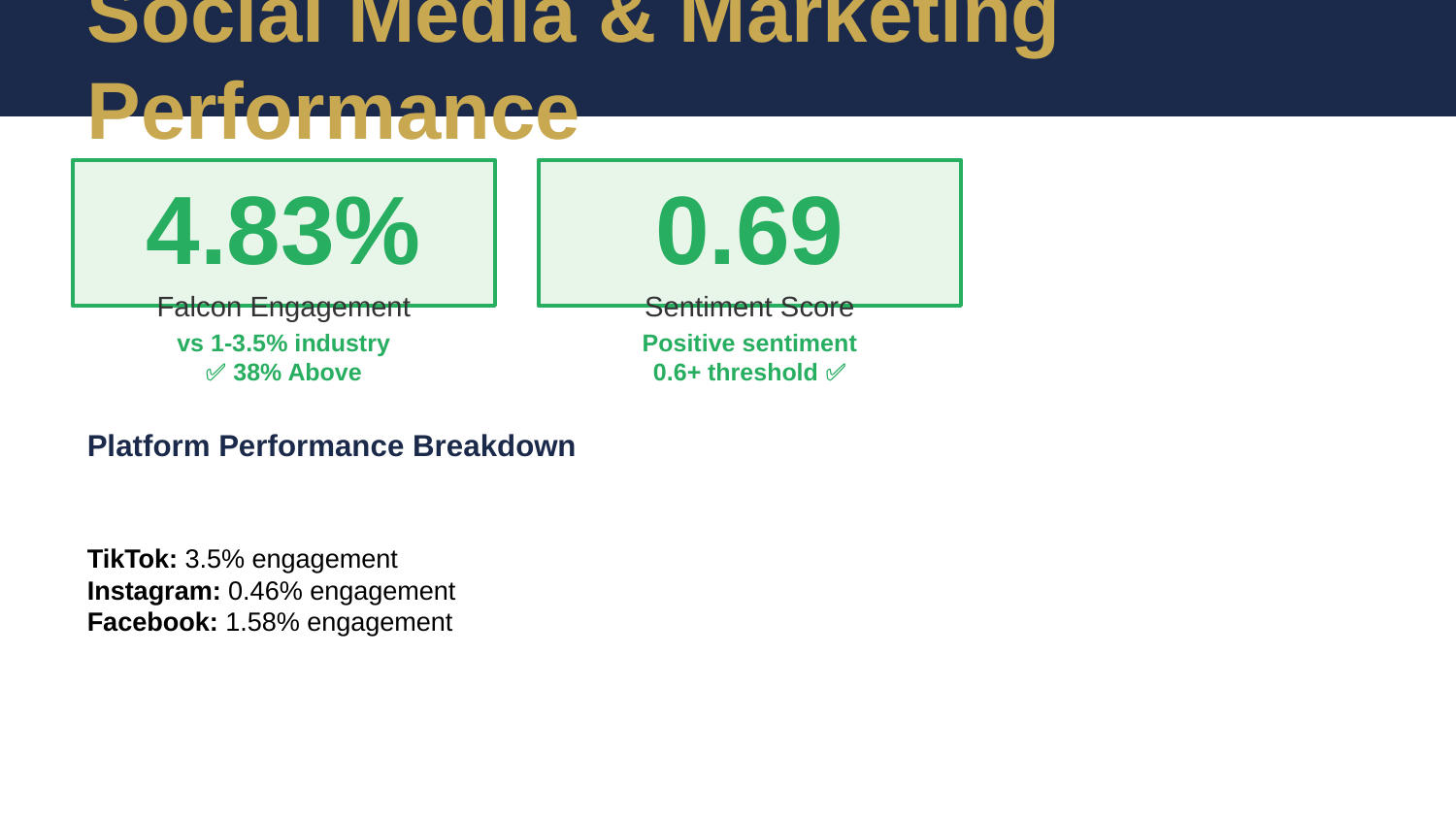

Social Media & Marketing Performance

4.83%
0.69
Falcon Engagement
Sentiment Score
vs 1-3.5% industry
✅ 38% Above
Positive sentiment
0.6+ threshold ✅
Platform Performance Breakdown
TikTok: 3.5% engagement
Instagram: 0.46% engagement
Facebook: 1.58% engagement